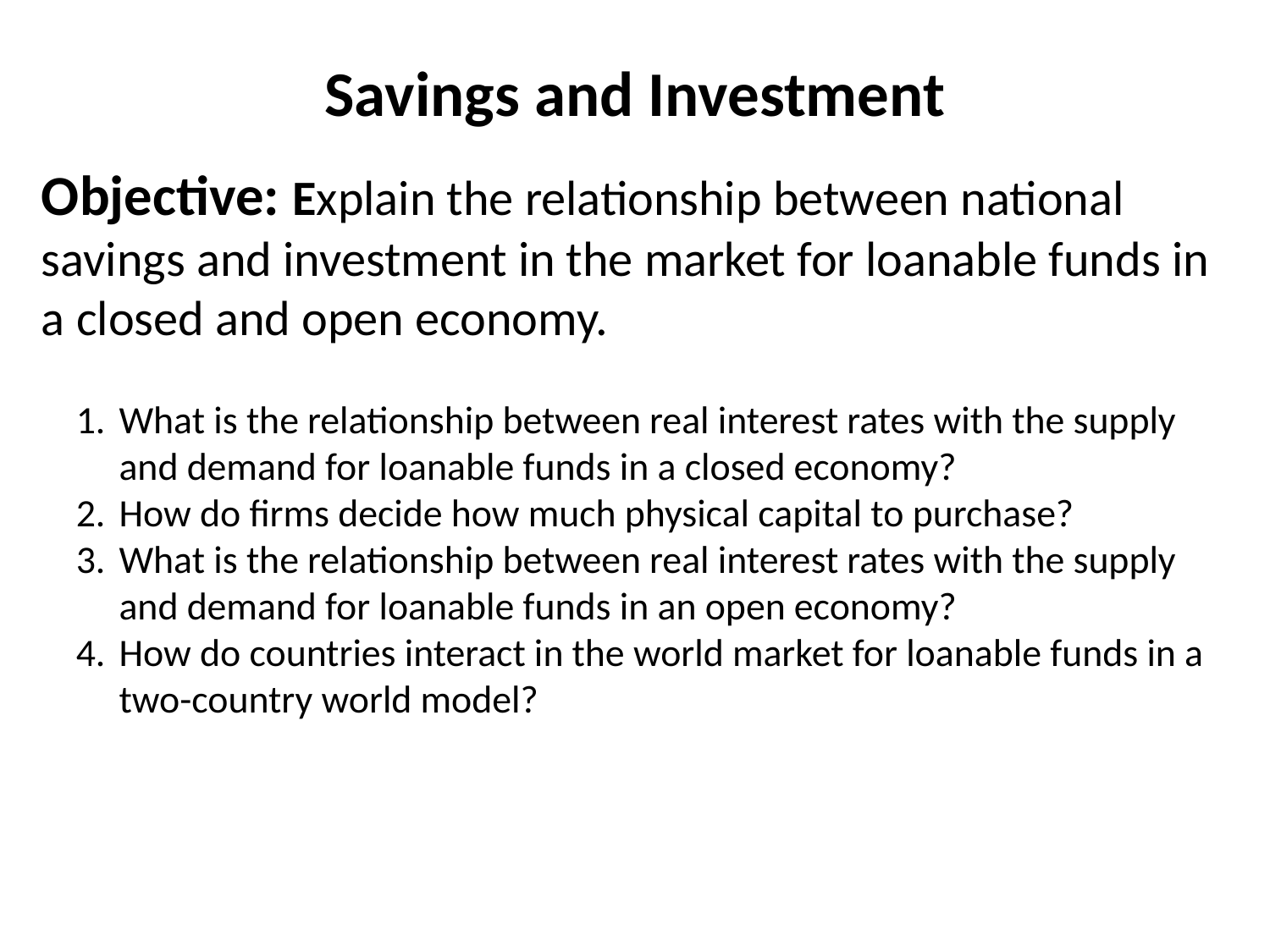

Savings and Investment
Objective: Explain the relationship between national savings and investment in the market for loanable funds in a closed and open economy.

What is the relationship between real interest rates with the supply and demand for loanable funds in a closed economy?
How do firms decide how much physical capital to purchase?
What is the relationship between real interest rates with the supply and demand for loanable funds in an open economy?
How do countries interact in the world market for loanable funds in a two-country world model?